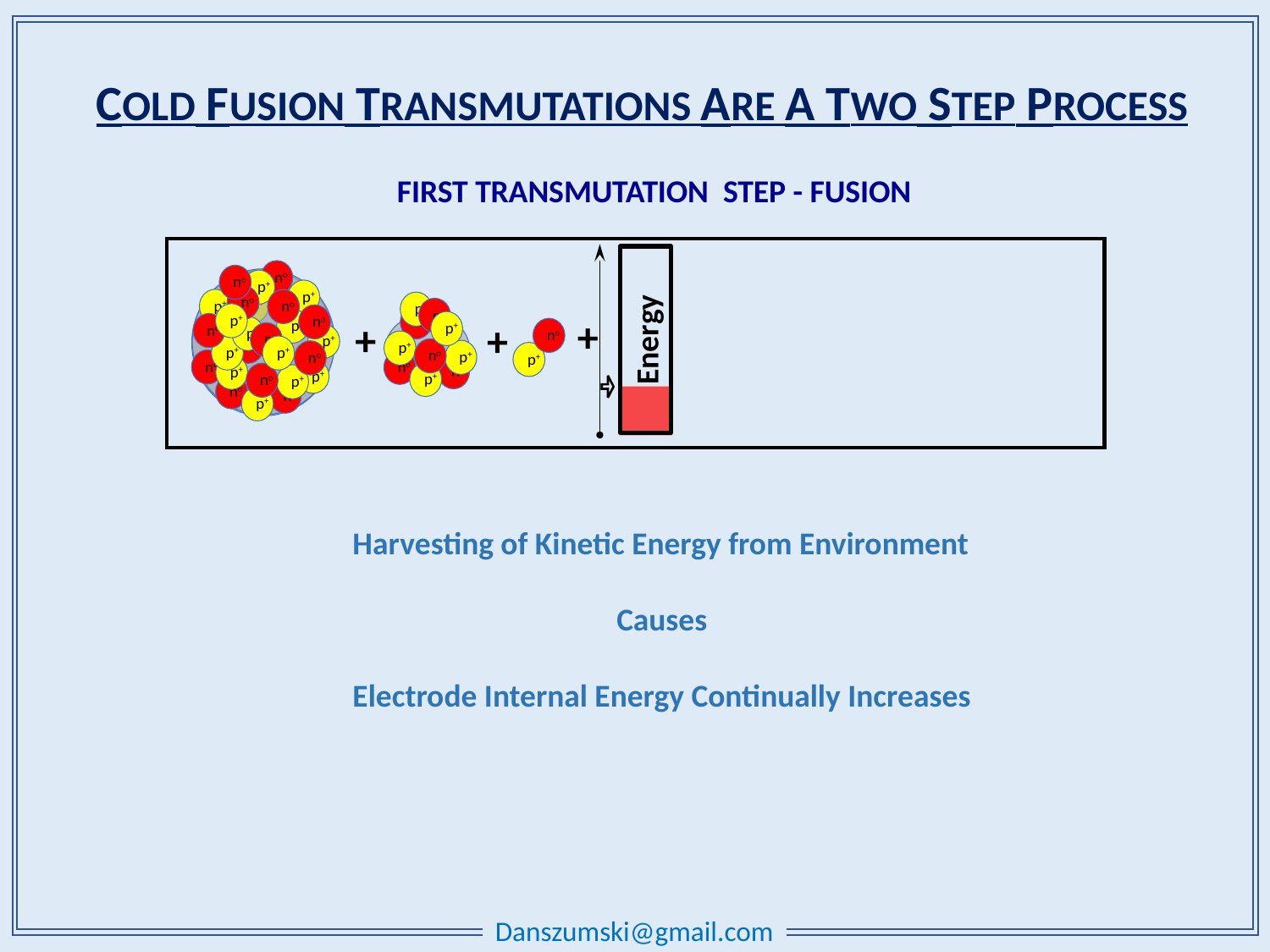

COLD FUSION TRANSMUTATIONS ARE A TWO STEP PROCESS
FIRST TRANSMUTATION  STEP - FUSION

no

no

p+

p+

no

p+

p+

no

p+

no

+
p+

no
no
+
+

p+

p+

     Energy
no

p+

no

no

p+

no

p+

p+
p+

no

p+

no

p+

no

no

no

p+

p+

p+

no

p+

no

no

p+
Harvesting of Kinetic Energy from Environment

Causes

Electrode Internal Energy Continually Increases
Danszumski@gmail.com